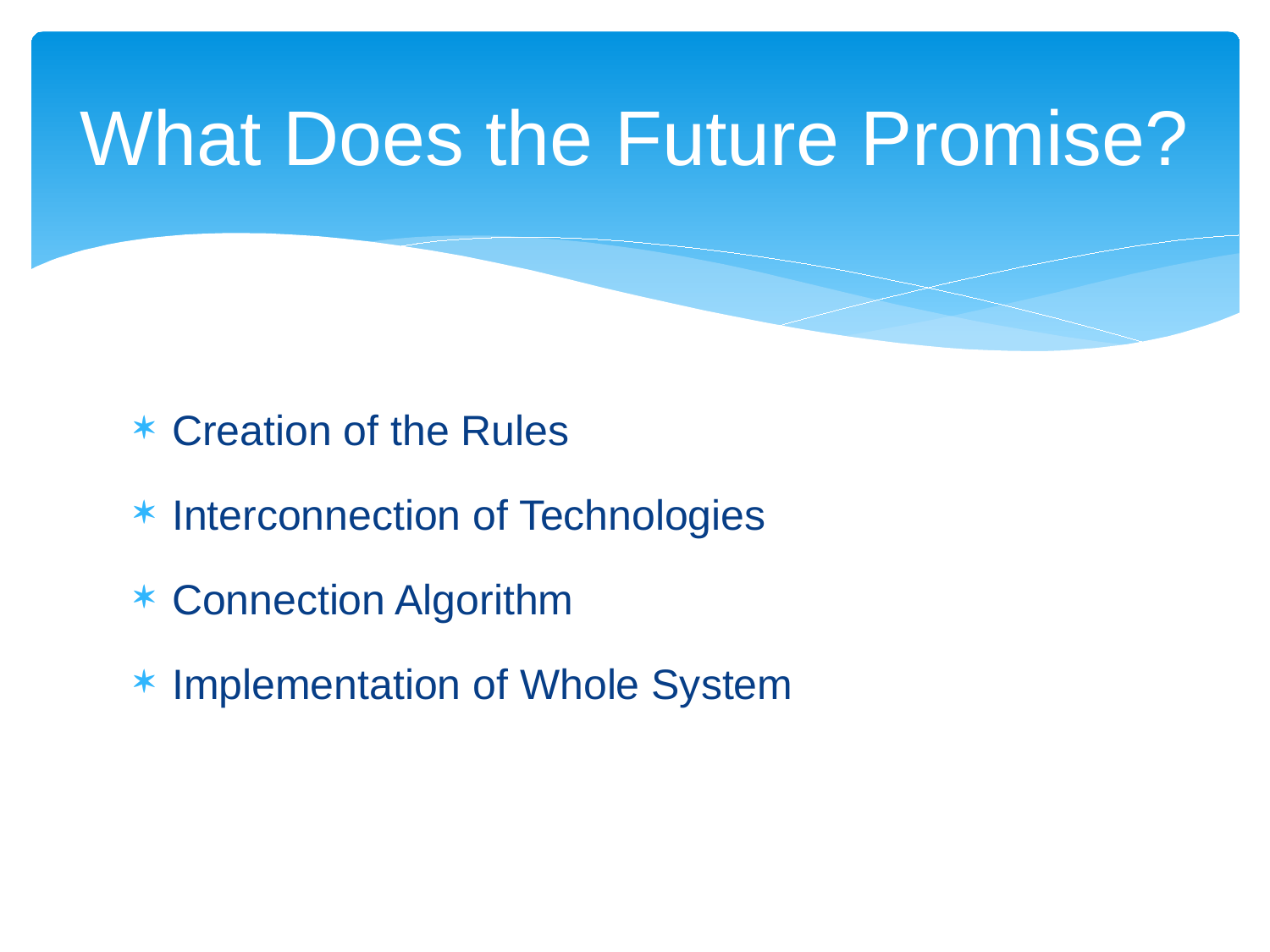

# What Does the Future Promise?
Creation of the Rules
Interconnection of Technologies
Connection Algorithm
Implementation of Whole System